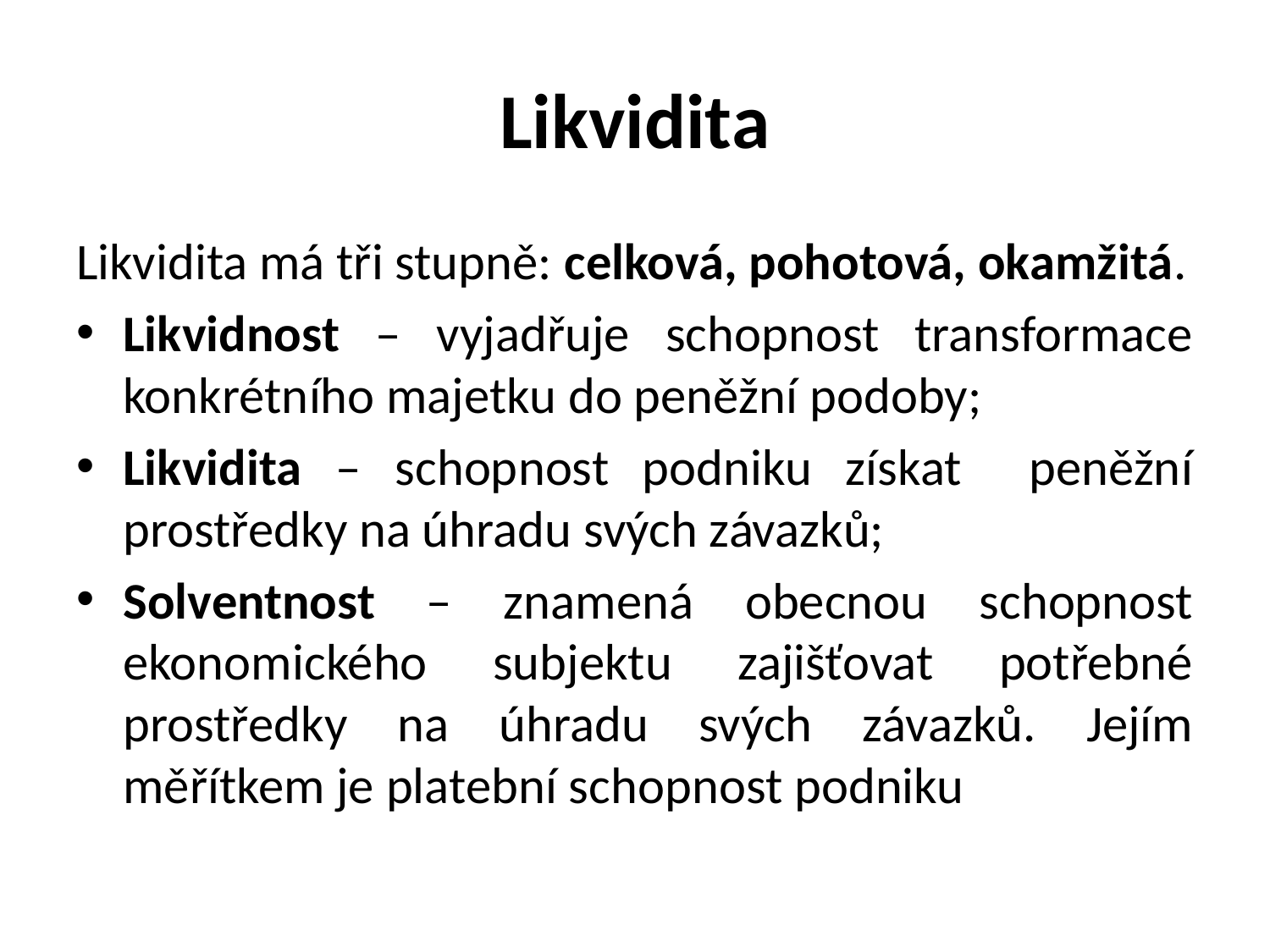

# Likvidita
Likvidita má tři stupně: celková, pohotová, okamžitá.
Likvidnost – vyjadřuje schopnost transformace konkrétního majetku do peněžní podoby;
Likvidita – schopnost podniku získat  peněžní prostředky na úhradu svých závazků;
Solventnost – znamená obecnou schopnost ekonomického subjektu zajišťovat potřebné prostředky na úhradu svých závazků. Jejím měřítkem je platební schopnost podniku